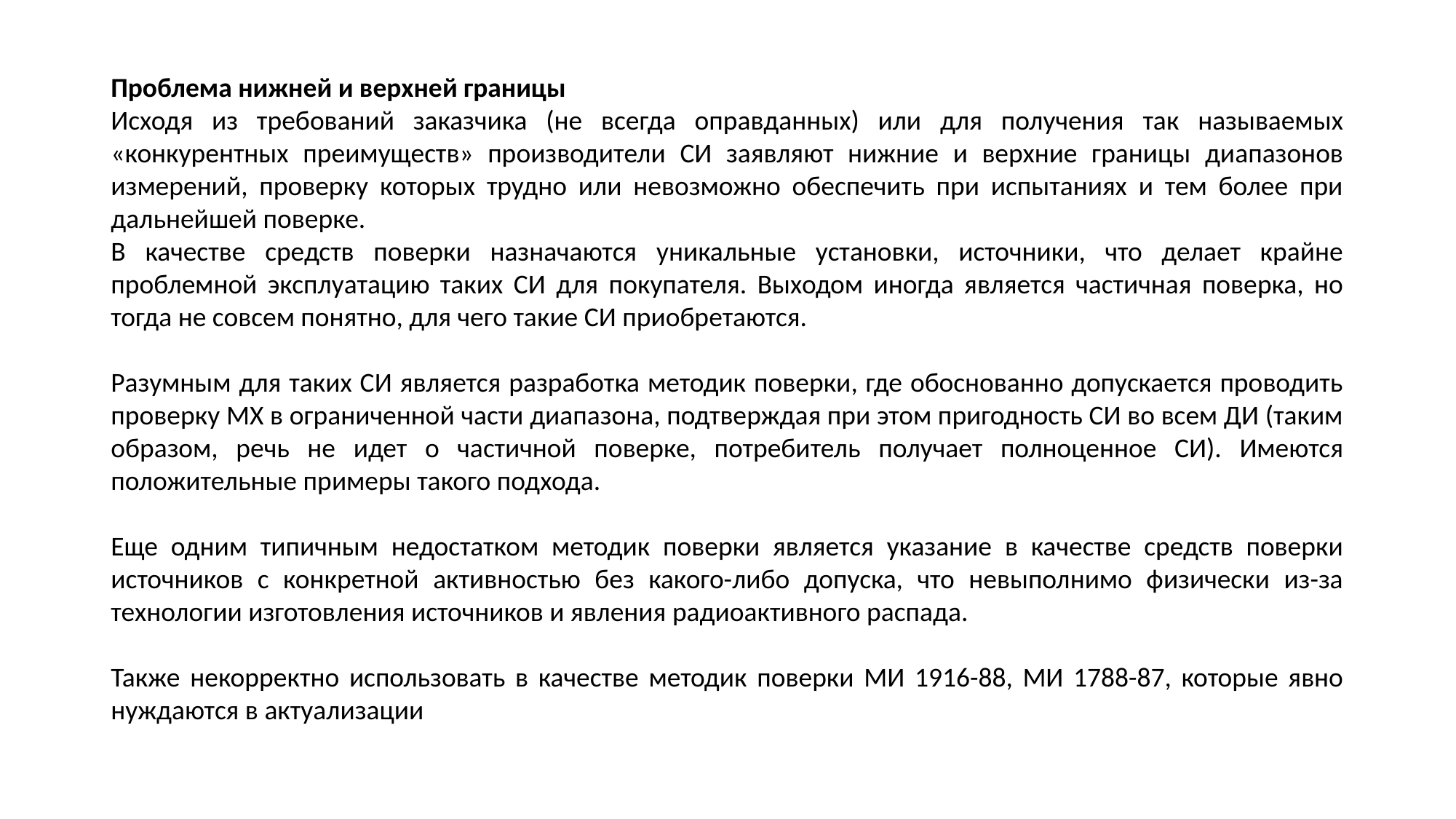

Проблема нижней и верхней границы
Исходя из требований заказчика (не всегда оправданных) или для получения так называемых «конкурентных преимуществ» производители СИ заявляют нижние и верхние границы диапазонов измерений, проверку которых трудно или невозможно обеспечить при испытаниях и тем более при дальнейшей поверке.
В качестве средств поверки назначаются уникальные установки, источники, что делает крайне проблемной эксплуатацию таких СИ для покупателя. Выходом иногда является частичная поверка, но тогда не совсем понятно, для чего такие СИ приобретаются.

Разумным для таких СИ является разработка методик поверки, где обоснованно допускается проводить проверку МХ в ограниченной части диапазона, подтверждая при этом пригодность СИ во всем ДИ (таким образом, речь не идет о частичной поверке, потребитель получает полноценное СИ). Имеются положительные примеры такого подхода.

Еще одним типичным недостатком методик поверки является указание в качестве средств поверки источников с конкретной активностью без какого-либо допуска, что невыполнимо физически из-за технологии изготовления источников и явления радиоактивного распада.

Также некорректно использовать в качестве методик поверки МИ 1916-88, МИ 1788-87, которые явно нуждаются в актуализации